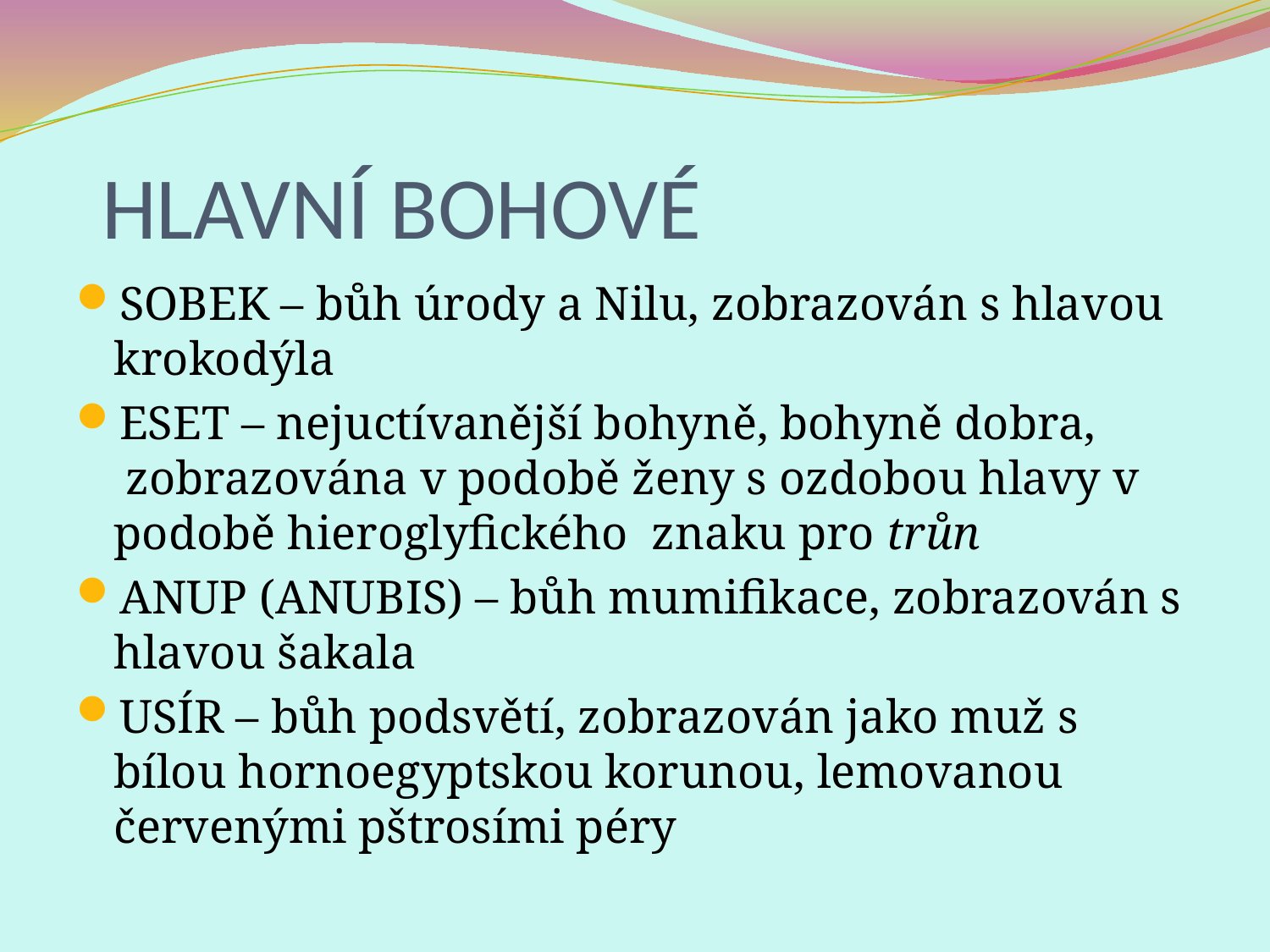

# HLAVNÍ BOHOVÉ
SOBEK – bůh úrody a Nilu, zobrazován s hlavou krokodýla
ESET – nejuctívanější bohyně, bohyně dobra,  zobrazována v podobě ženy s ozdobou hlavy v podobě hieroglyfického  znaku pro trůn
ANUP (ANUBIS) – bůh mumifikace, zobrazován s hlavou šakala
USÍR – bůh podsvětí, zobrazován jako muž s bílou hornoegyptskou korunou, lemovanou červenými pštrosími péry